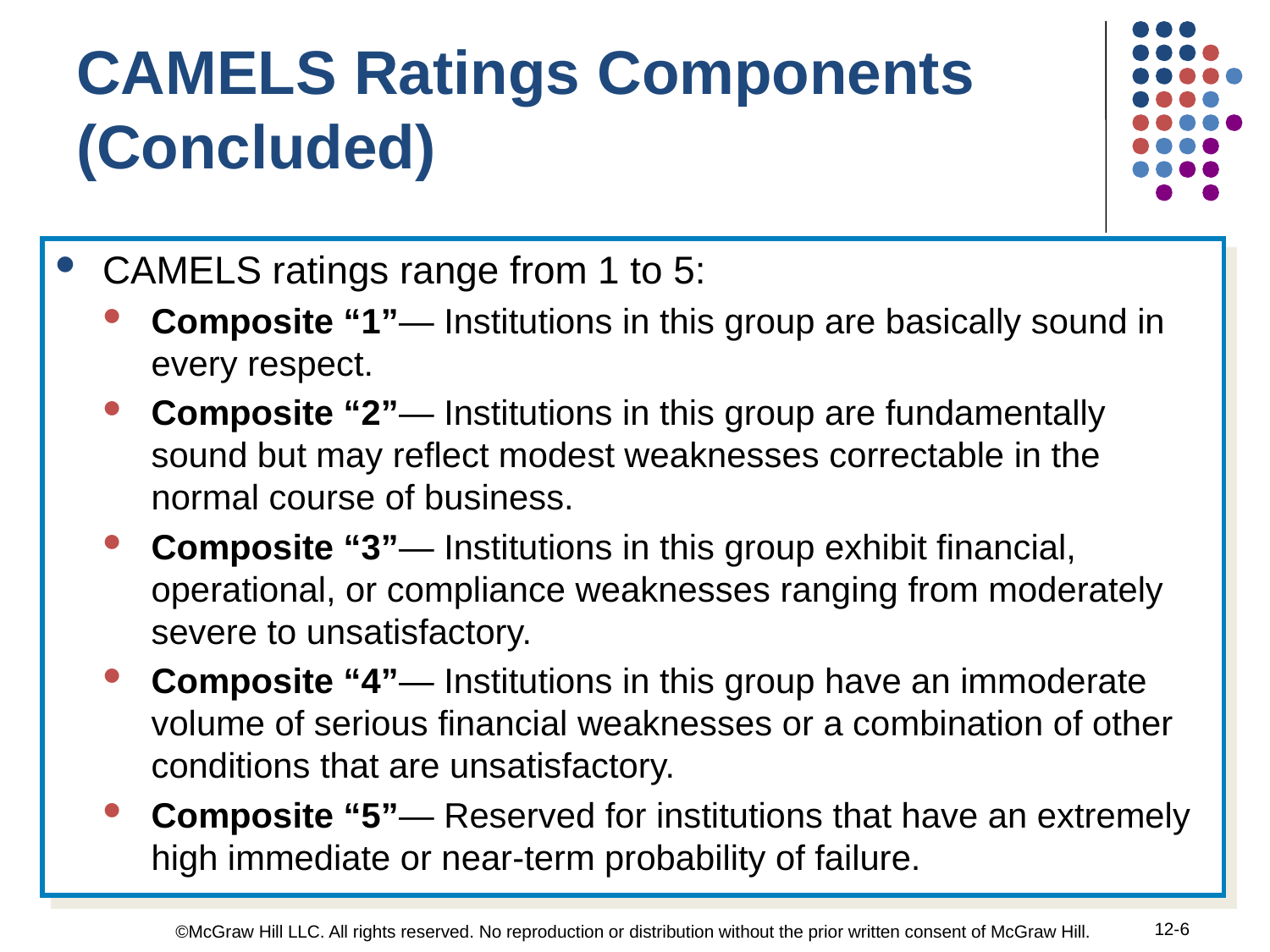

CAMELS Ratings Components (Concluded)
CAMELS ratings range from 1 to 5:
Composite “1”— Institutions in this group are basically sound in every respect.
Composite “2”— Institutions in this group are fundamentally sound but may reflect modest weaknesses correctable in the normal course of business.
Composite “3”— Institutions in this group exhibit financial, operational, or compliance weaknesses ranging from moderately severe to unsatisfactory.
Composite “4”— Institutions in this group have an immoderate volume of serious financial weaknesses or a combination of other conditions that are unsatisfactory.
Composite “5”— Reserved for institutions that have an extremely high immediate or near-term probability of failure.
12-6
©McGraw Hill LLC. All rights reserved. No reproduction or distribution without the prior written consent of McGraw Hill.